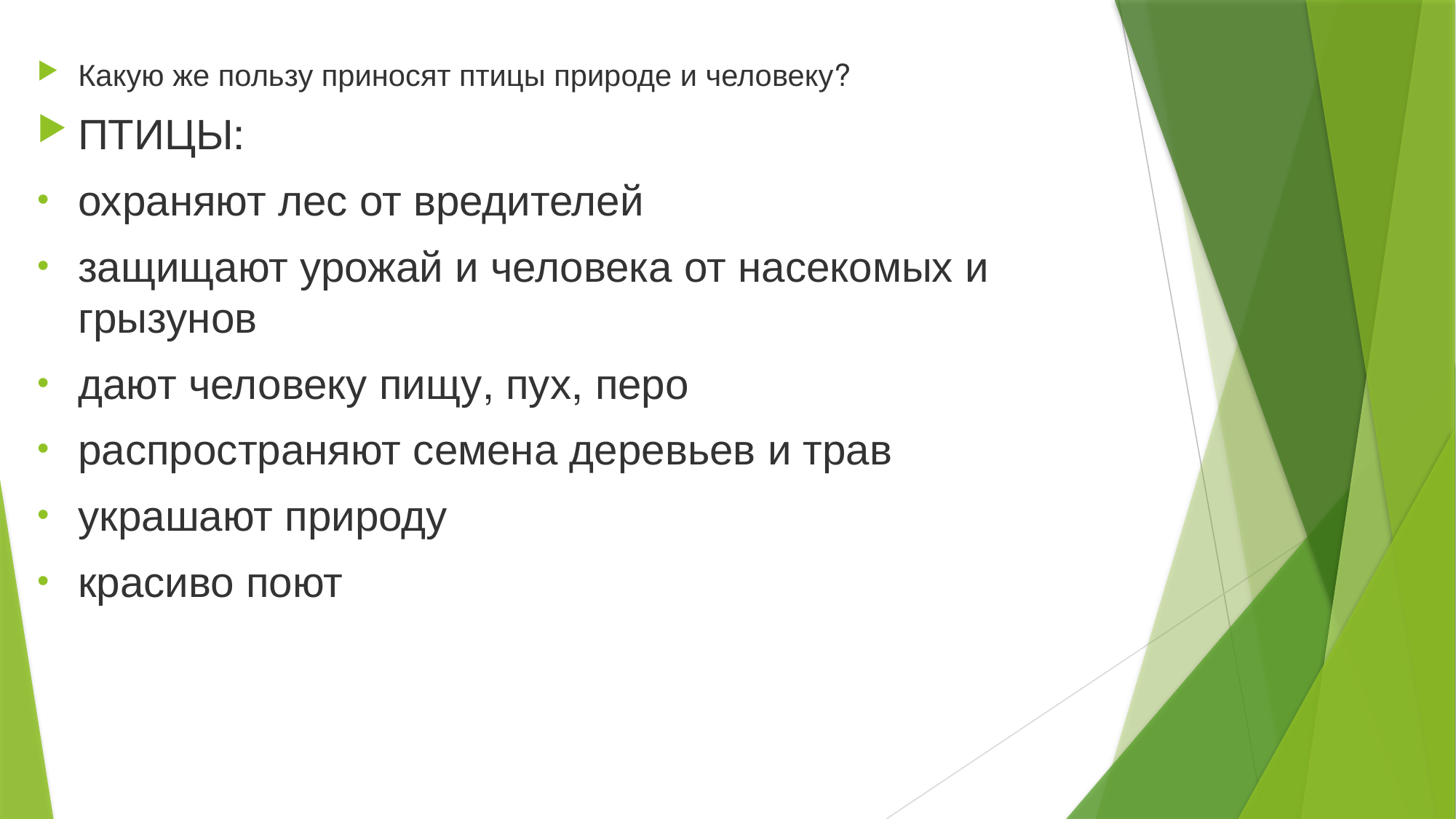

Какую же пользу приносят птицы природе и человеку?
ПТИЦЫ:
охраняют лес от вредителей
защищают урожай и человека от насекомых и грызунов
дают человеку пищу, пух, перо
распространяют семена деревьев и трав
украшают природу
красиво поют